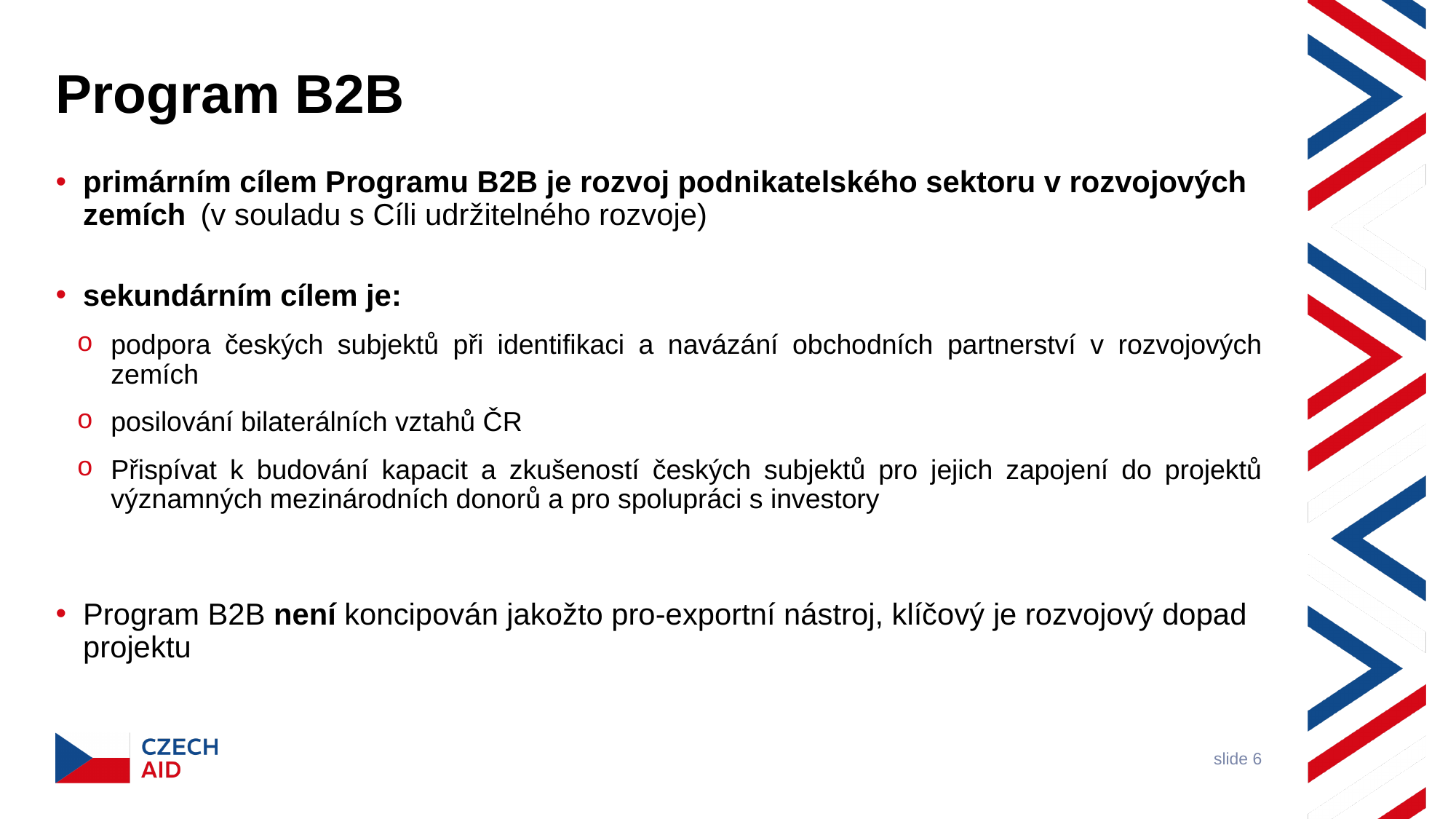

# Program B2B
primárním cílem Programu B2B je rozvoj podnikatelského sektoru v rozvojových zemích	 (v souladu s Cíli udržitelného rozvoje)

sekundárním cílem je:
podpora českých subjektů při identifikaci a navázání obchodních partnerství v rozvojových zemích
posilování bilaterálních vztahů ČR
Přispívat k budování kapacit a zkušeností českých subjektů pro jejich zapojení do projektů významných mezinárodních donorů a pro spolupráci s investory

Program B2B není koncipován jakožto pro-exportní nástroj, klíčový je rozvojový dopad projektu
slide 6